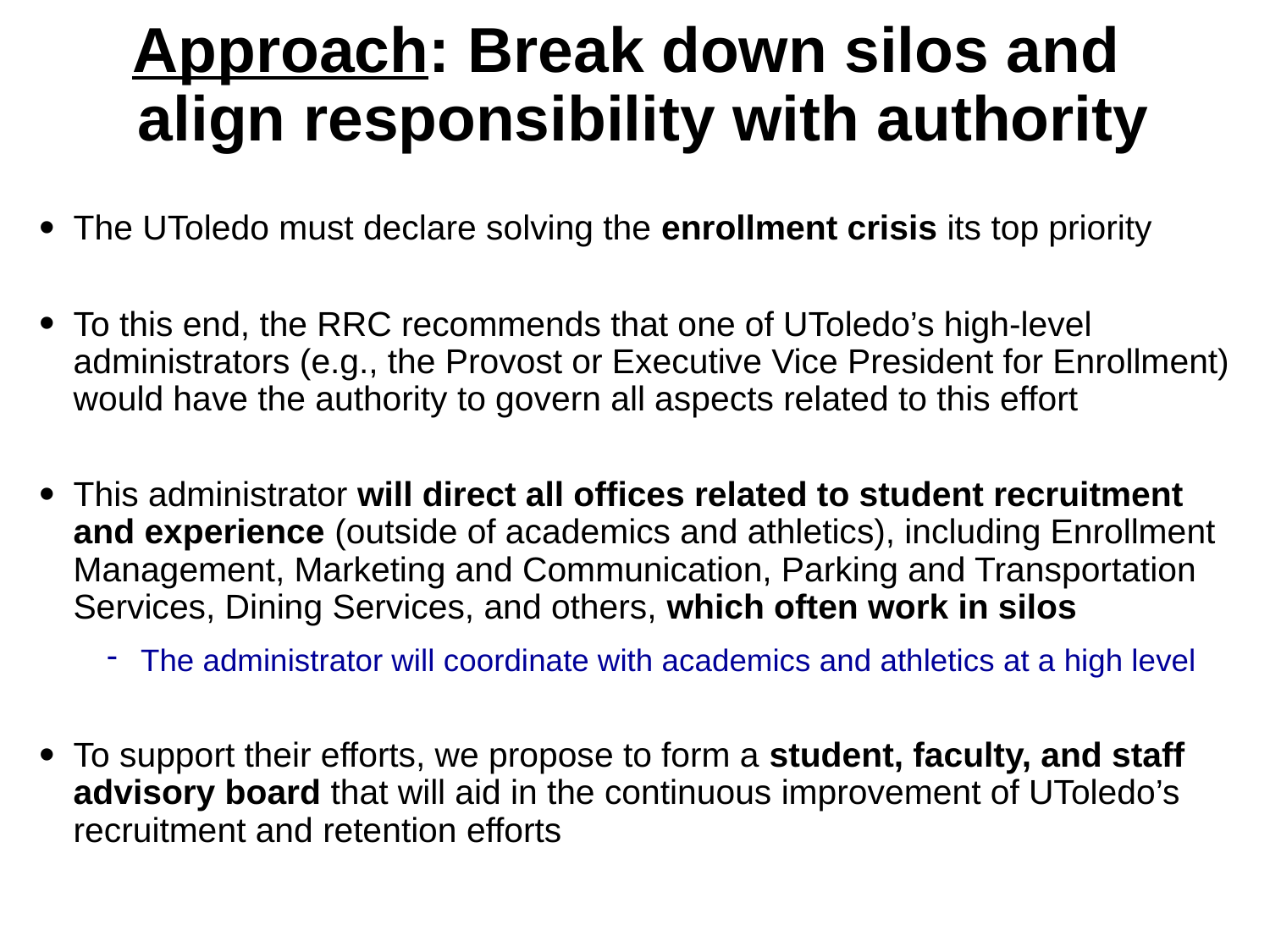

# Approach: Break down silos and align responsibility with authority
The UToledo must declare solving the enrollment crisis its top priority
To this end, the RRC recommends that one of UToledo’s high-level administrators (e.g., the Provost or Executive Vice President for Enrollment) would have the authority to govern all aspects related to this effort
This administrator will direct all offices related to student recruitment and experience (outside of academics and athletics), including Enrollment Management, Marketing and Communication, Parking and Transportation Services, Dining Services, and others, which often work in silos
The administrator will coordinate with academics and athletics at a high level
To support their efforts, we propose to form a student, faculty, and staff advisory board that will aid in the continuous improvement of UToledo’s recruitment and retention efforts